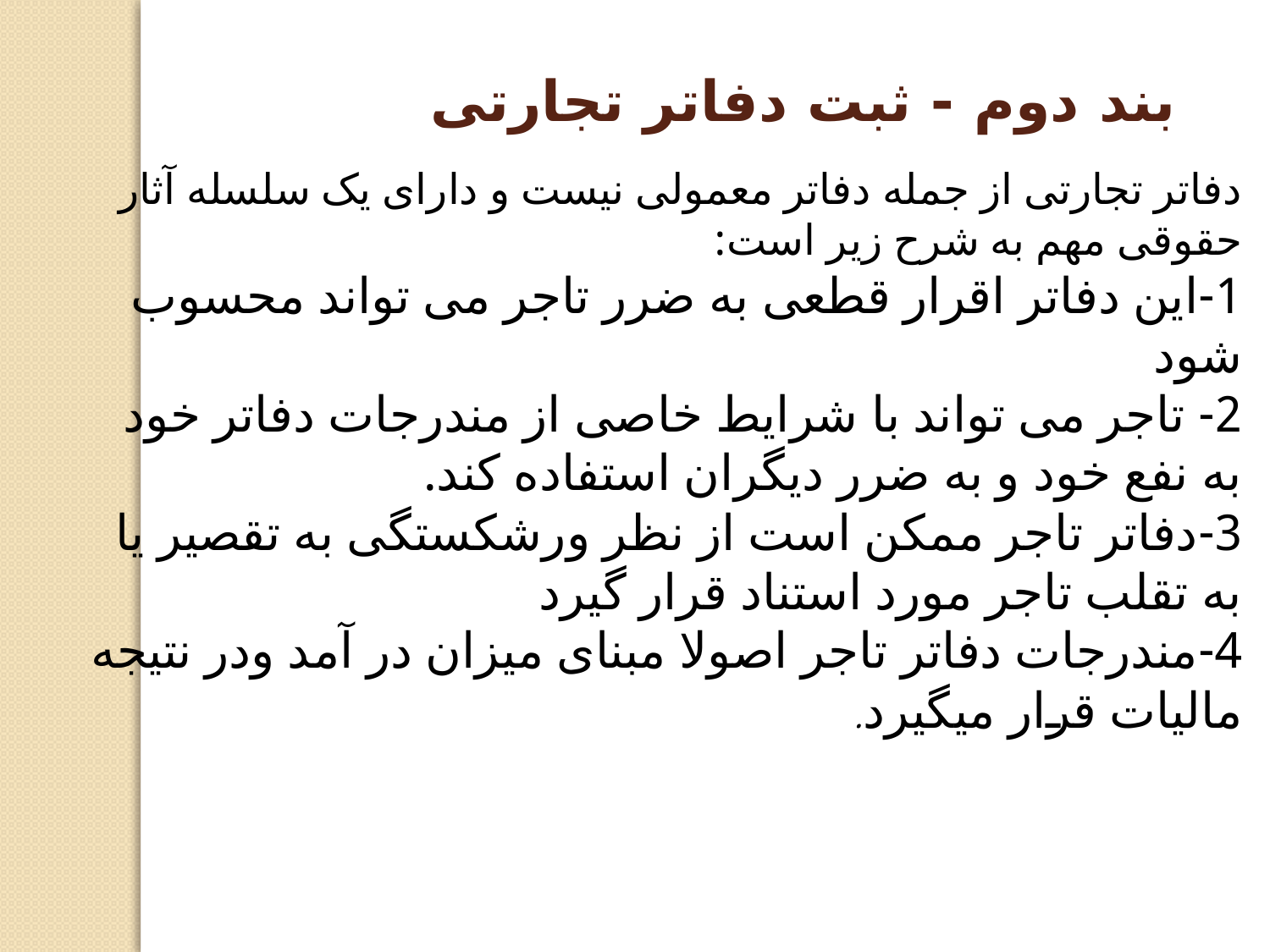

بند دوم - ثبت دفاتر تجارتی

دفاتر تجارتی از جمله دفاتر معمولی نیست و دارای یک سلسله آثار حقوقی مهم به شرح زیر است:
1-این دفاتر اقرار قطعی به ضرر تاجر می تواند محسوب شود
2- تاجر می تواند با شرایط خاصی از مندرجات دفاتر خود به نفع خود و به ضرر دیگران استفاده کند.
3-دفاتر تاجر ممکن است از نظر ورشکستگی به تقصیر یا به تقلب تاجر مورد استناد قرار گیرد
4-مندرجات دفاتر تاجر اصولا مبنای میزان در آمد ودر نتیجه مالیات قرار میگیرد.